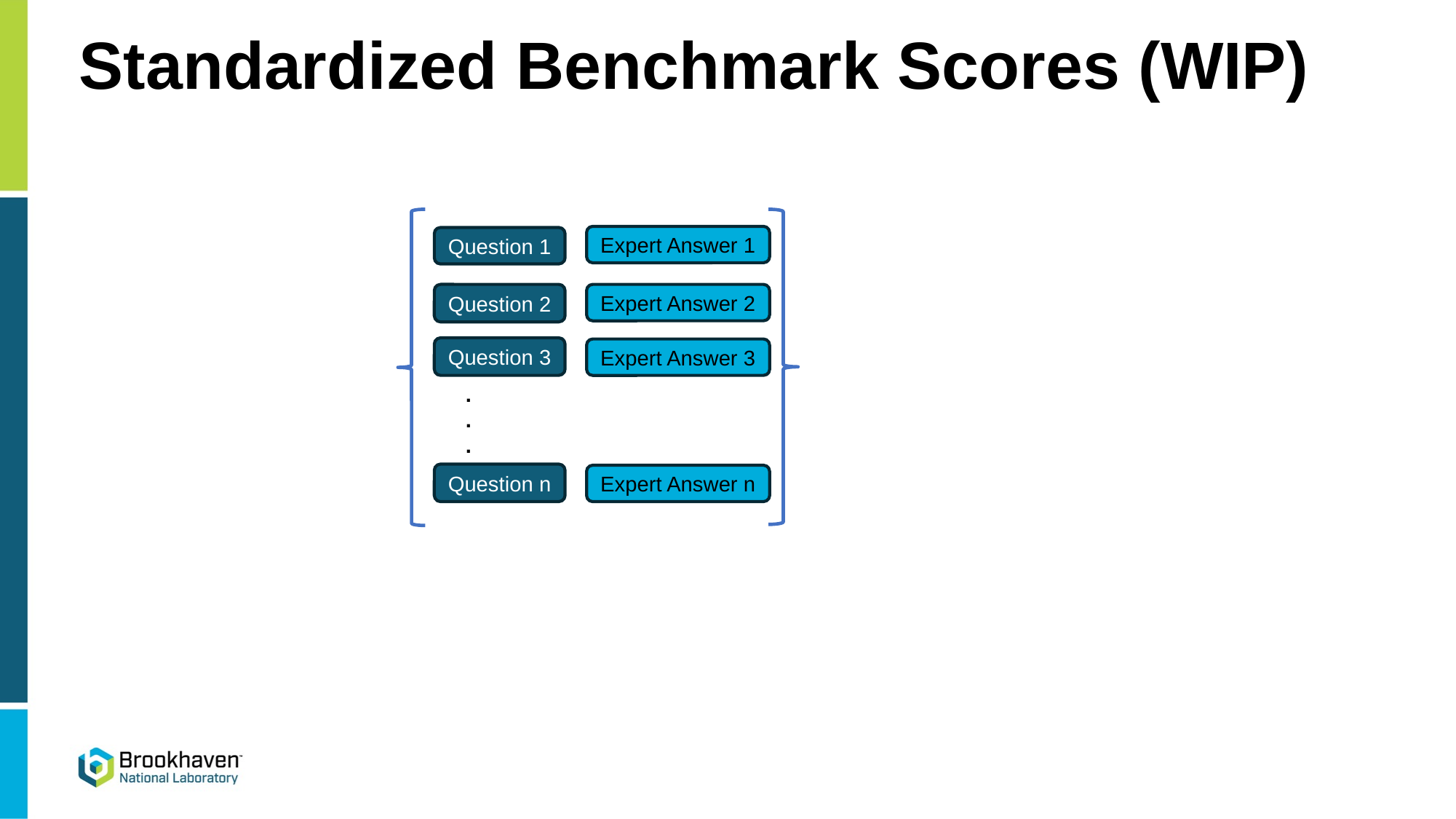

# Standardized Benchmark Scores (WIP)

Expert Answer 1
Question 1
Question 2
Expert Answer 2
Question 3
Expert Answer 3
.
.
.
Question n
Expert Answer n